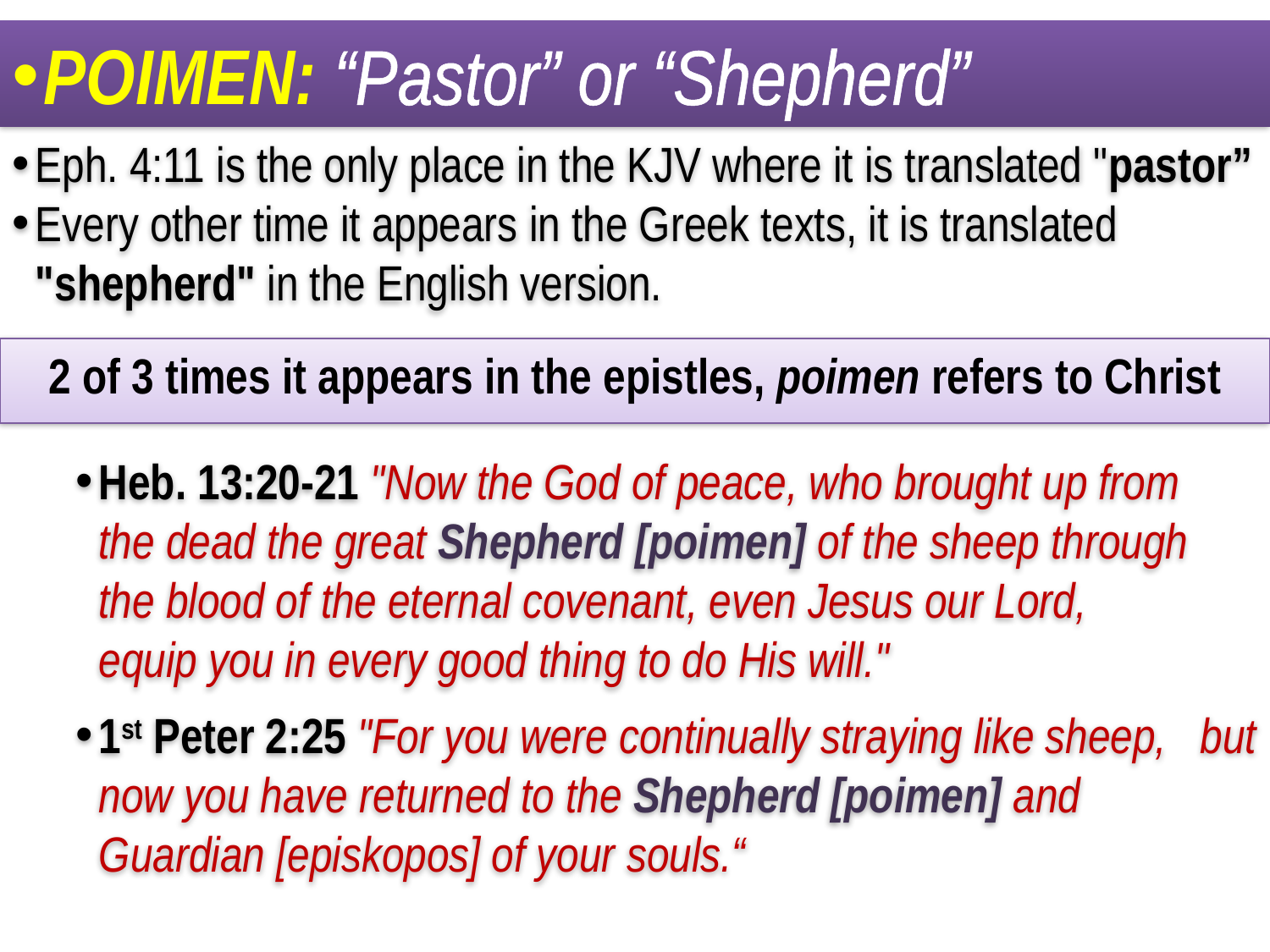

POIMEN: “Pastor” or “Shepherd”
Eph. 4:11 is the only place in the KJV where it is translated "pastor”
Every other time it appears in the Greek texts, it is translated "shepherd" in the English version.
2 of 3 times it appears in the epistles, poimen refers to Christ
Heb. 13:20-21 "Now the God of peace, who brought up from  the dead the great Shepherd [poimen] of the sheep through    the blood of the eternal covenant, even Jesus our Lord,           equip you in every good thing to do His will."

1st Peter 2:25 "For you were continually straying like sheep,   but now you have returned to the Shepherd [poimen] and Guardian [episkopos] of your souls.“